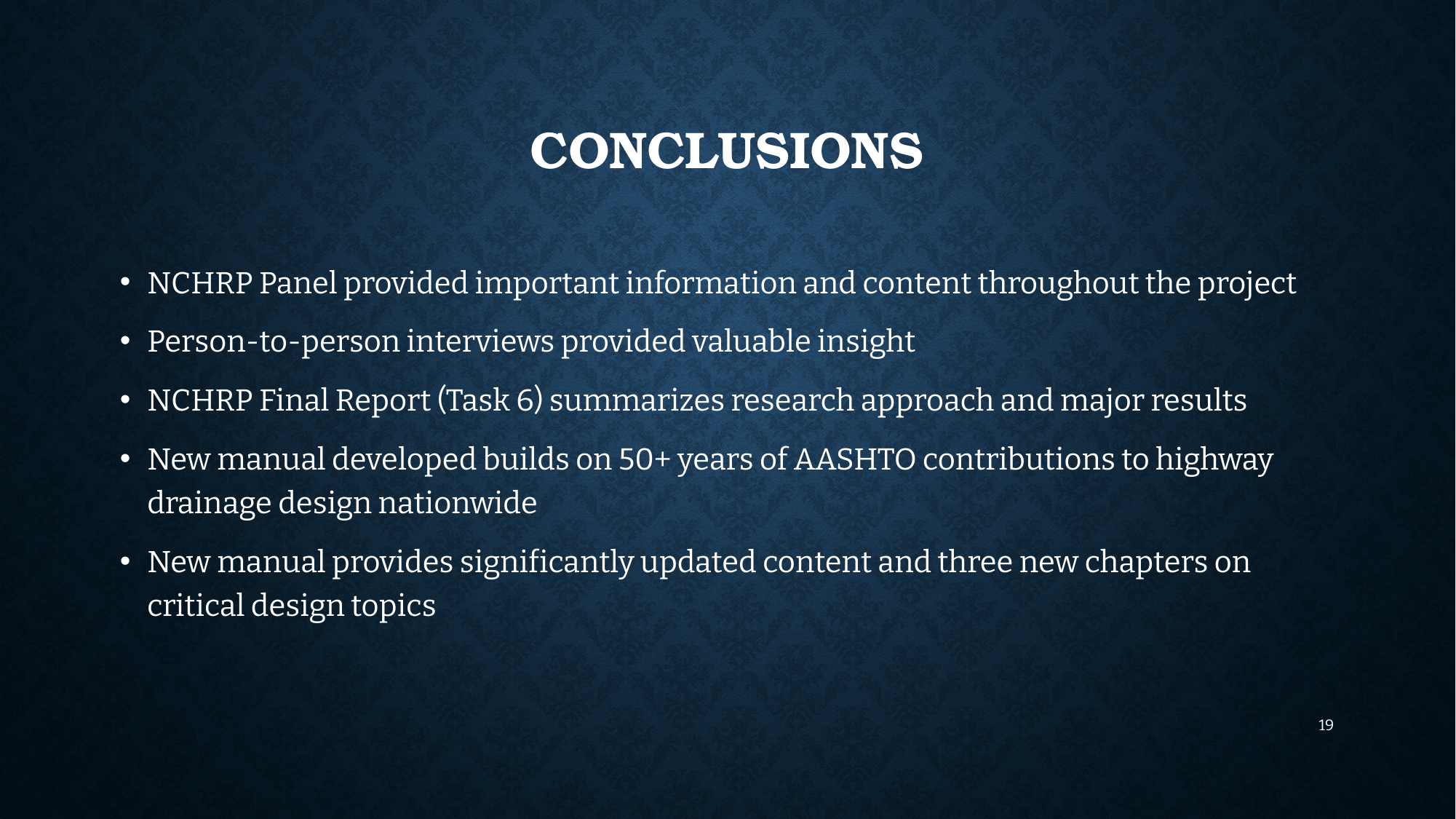

# conclusions
NCHRP Panel provided important information and content throughout the project
Person-to-person interviews provided valuable insight
NCHRP Final Report (Task 6) summarizes research approach and major results
New manual developed builds on 50+ years of AASHTO contributions to highway drainage design nationwide
New manual provides significantly updated content and three new chapters on critical design topics

19